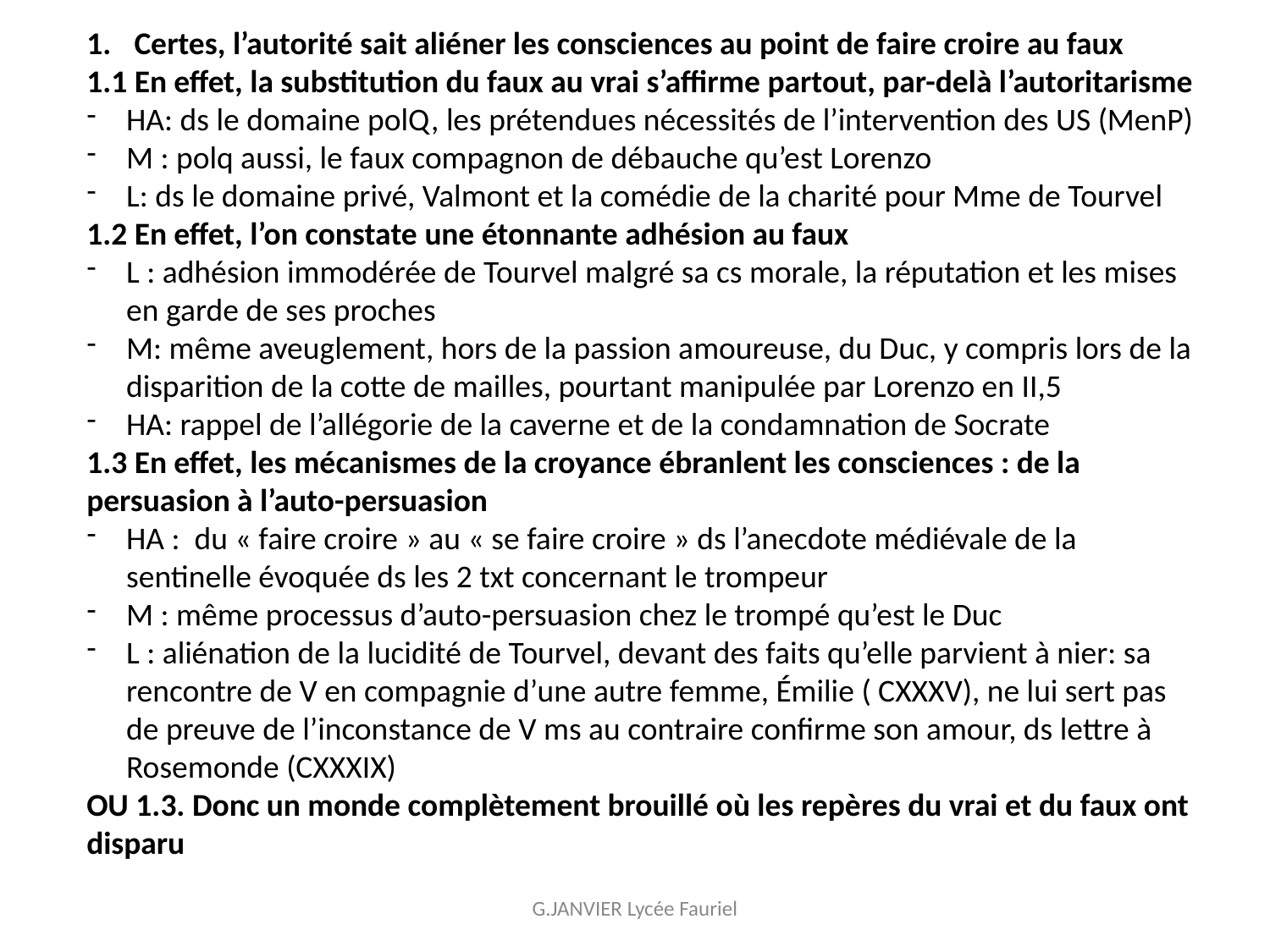

Certes, l’autorité sait aliéner les consciences au point de faire croire au faux
1.1 En effet, la substitution du faux au vrai s’affirme partout, par-delà l’autoritarisme
HA: ds le domaine polQ, les prétendues nécessités de l’intervention des US (MenP)
M : polq aussi, le faux compagnon de débauche qu’est Lorenzo
L: ds le domaine privé, Valmont et la comédie de la charité pour Mme de Tourvel
1.2 En effet, l’on constate une étonnante adhésion au faux
L : adhésion immodérée de Tourvel malgré sa cs morale, la réputation et les mises en garde de ses proches
M: même aveuglement, hors de la passion amoureuse, du Duc, y compris lors de la disparition de la cotte de mailles, pourtant manipulée par Lorenzo en II,5
HA: rappel de l’allégorie de la caverne et de la condamnation de Socrate
1.3 En effet, les mécanismes de la croyance ébranlent les consciences : de la persuasion à l’auto-persuasion
HA :  du « faire croire » au « se faire croire » ds l’anecdote médiévale de la sentinelle évoquée ds les 2 txt concernant le trompeur
M : même processus d’auto-persuasion chez le trompé qu’est le Duc
L : aliénation de la lucidité de Tourvel, devant des faits qu’elle parvient à nier: sa rencontre de V en compagnie d’une autre femme, Émilie ( CXXXV), ne lui sert pas de preuve de l’inconstance de V ms au contraire confirme son amour, ds lettre à Rosemonde (CXXXIX)
OU 1.3. Donc un monde complètement brouillé où les repères du vrai et du faux ont disparu
G.JANVIER Lycée Fauriel